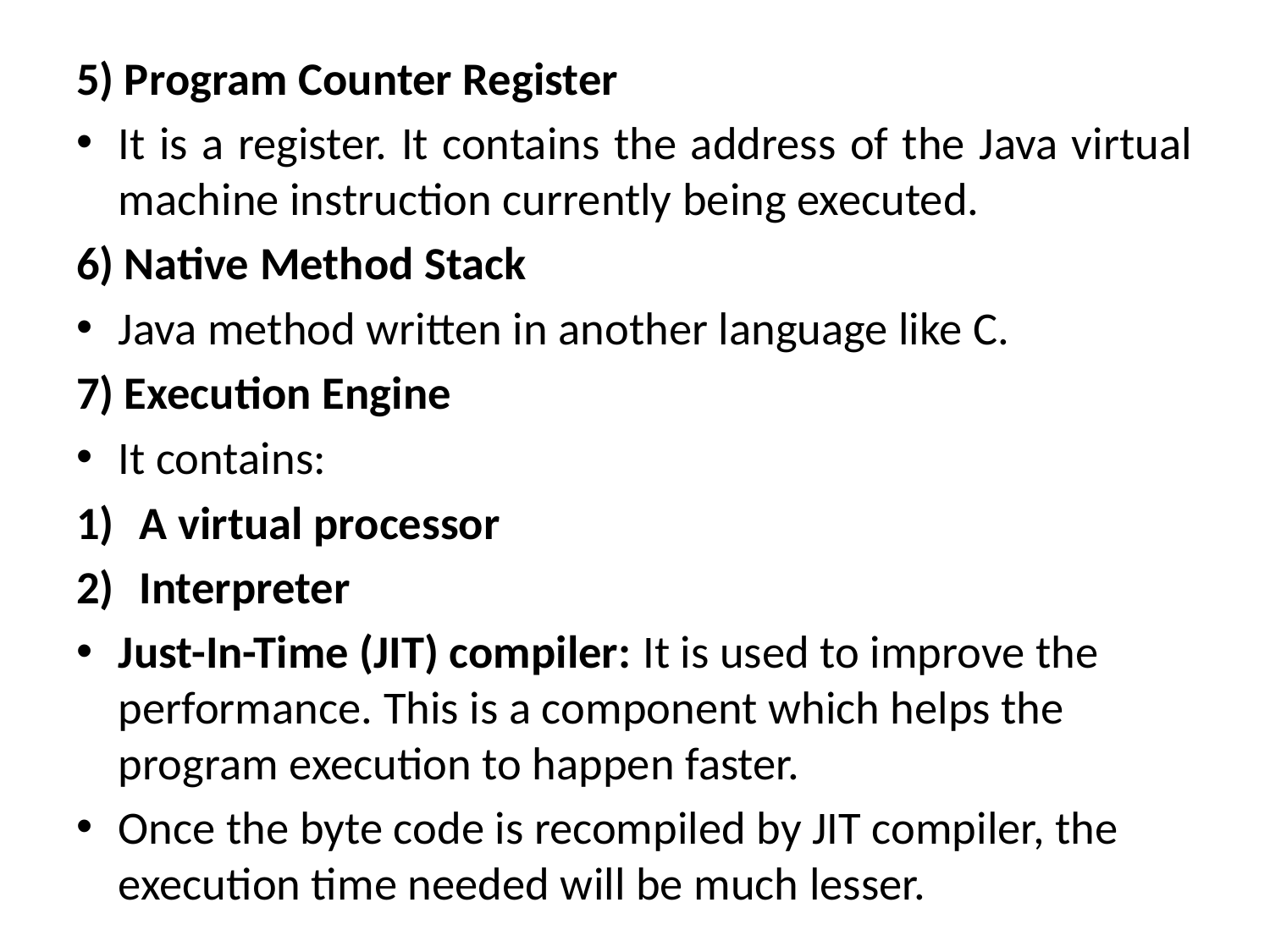

5) Program Counter Register
It is a register. It contains the address of the Java virtual machine instruction currently being executed.
6) Native Method Stack
Java method written in another language like C.
7) Execution Engine
It contains:
A virtual processor
Interpreter
Just-In-Time (JIT) compiler: It is used to improve the performance. This is a component which helps the program execution to happen faster.
Once the byte code is recompiled by JIT compiler, the execution time needed will be much lesser.